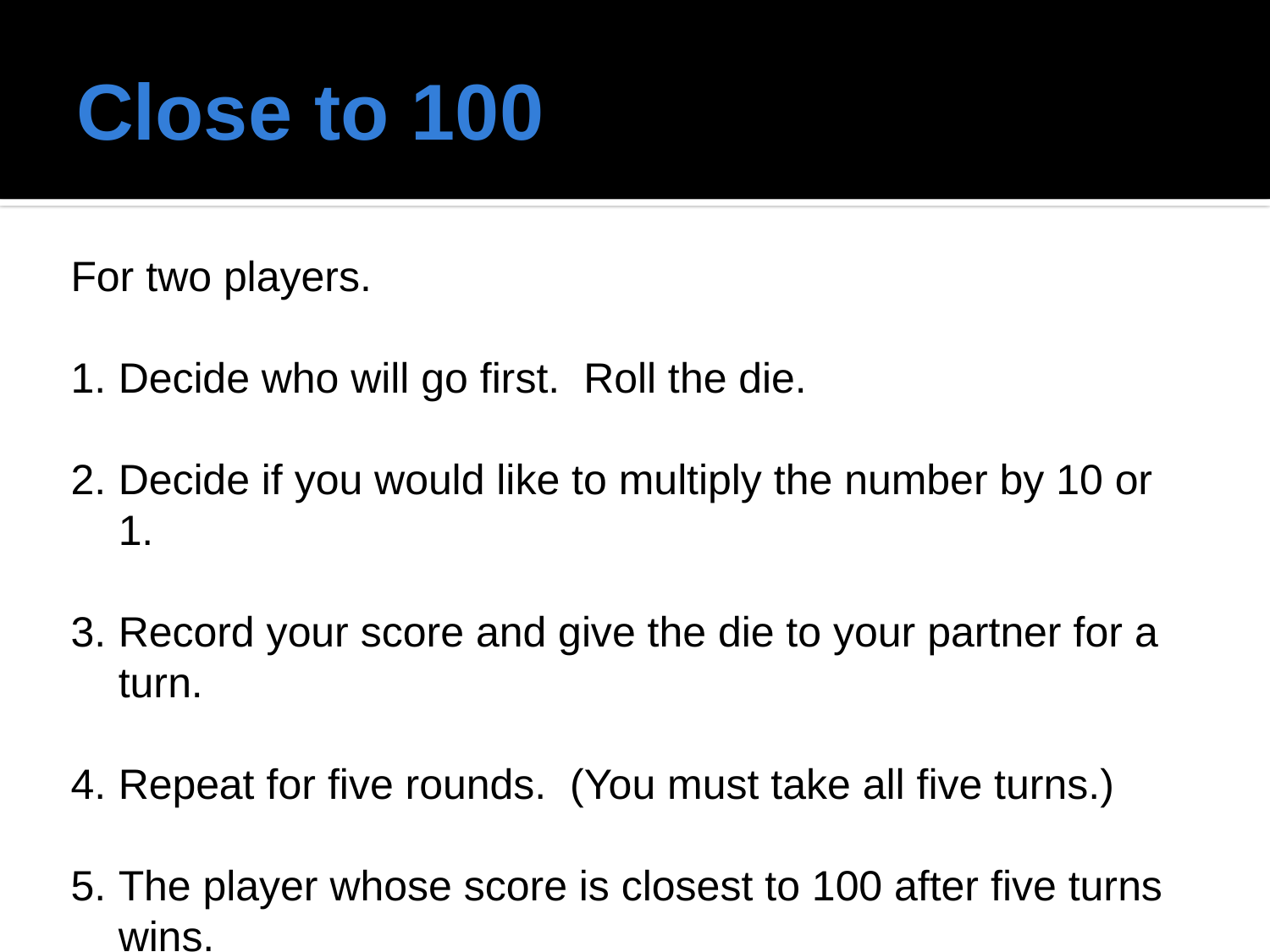

# Close to 100
For two players.

Decide who will go first.  Roll the die.

Decide if you would like to multiply the number by 10 or 1.

Record your score and give the die to your partner for a turn.

Repeat for five rounds.  (You must take all five turns.)

The player whose score is closest to 100 after five turns wins.